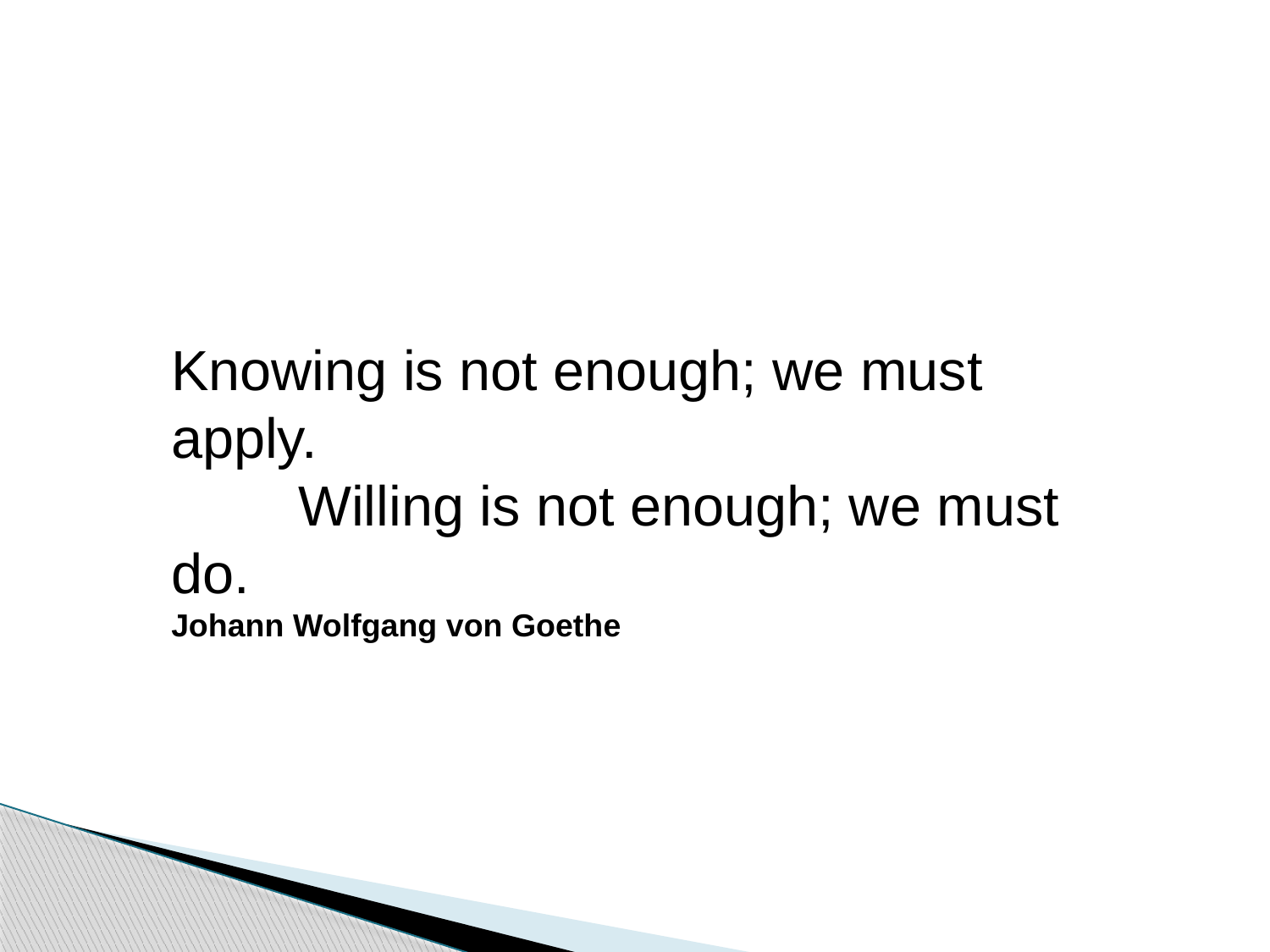

Knowing is not enough; we must apply.
	Willing is not enough; we must do.
Johann Wolfgang von Goethe